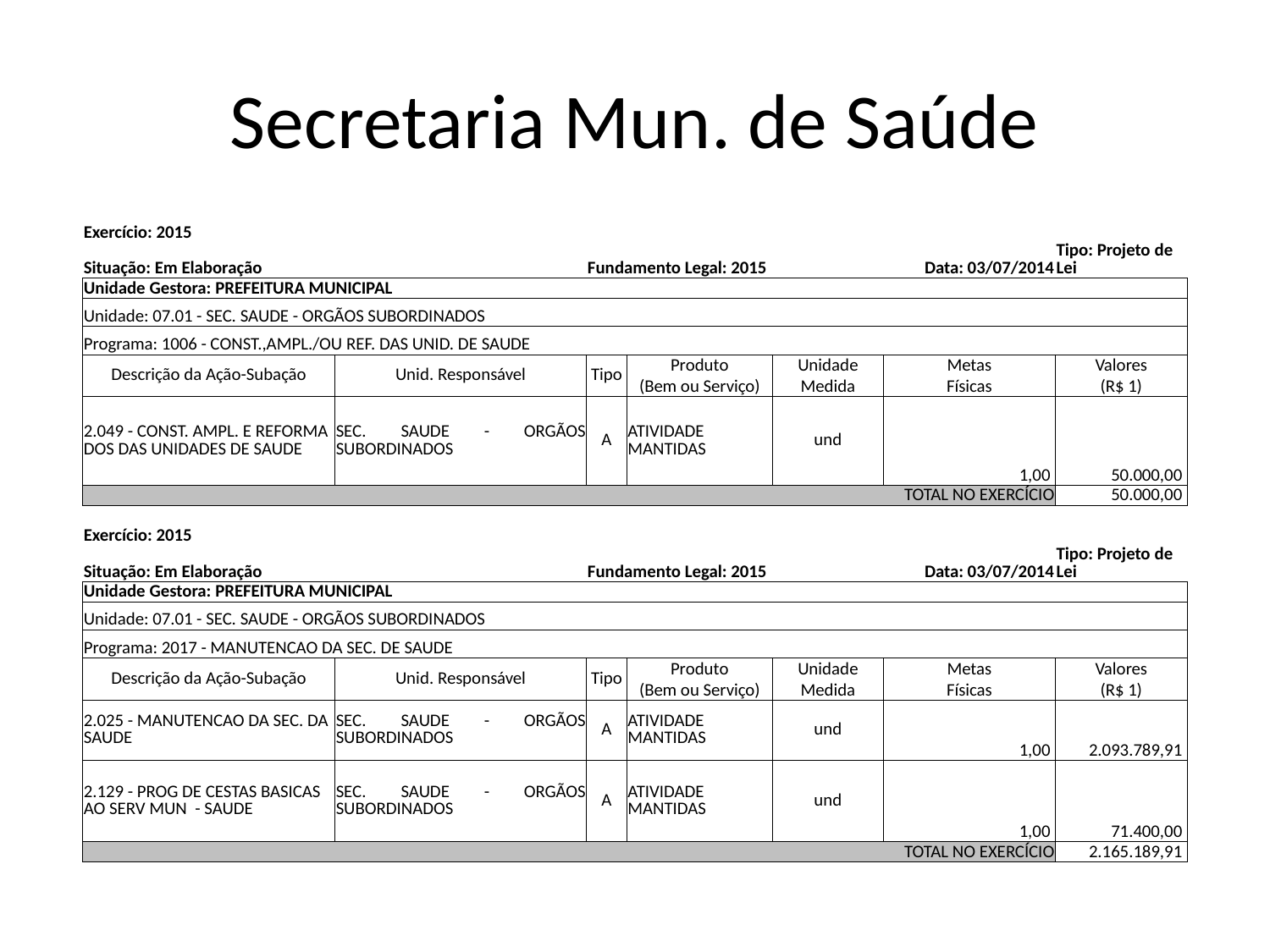

# Secretaria Mun. de Saúde
| Exercício: 2015 |  |  |  |  |  |  |  |
| --- | --- | --- | --- | --- | --- | --- | --- |
| Situação: Em Elaboração |  | Fundamento Legal: 2015 |  |  |  | Data: 03/07/2014 | Tipo: Projeto de Lei |
| Unidade Gestora: PREFEITURA MUNICIPAL |  |  |  |  |  |  |  |
| Unidade: 07.01 - SEC. SAUDE - ORGÃOS SUBORDINADOS |  |  |  |  |  |  |  |
| Programa: 1006 - CONST.,AMPL./OU REF. DAS UNID. DE SAUDE |  |  |  |  |  |  |  |
| Descrição da Ação-Subação | Unid. Responsável | Tipo | Produto | Unidade | Metas |  | Valores |
|  |  |  | (Bem ou Serviço) | Medida | Físicas |  | (R$ 1) |
| 2.049 - CONST. AMPL. E REFORMA DOS DAS UNIDADES DE SAUDE | SEC. SAUDE - ORGÃOS SUBORDINADOS | A | ATIVIDADE MANTIDAS | und | 1,00 |  | 50.000,00 |
| TOTAL NO EXERCÍCIO |  |  |  |  |  |  | 50.000,00 |
|  |  |  |  |  |  |  |  |
| Exercício: 2015 |  |  |  |  |  |  |  |
| Situação: Em Elaboração |  | Fundamento Legal: 2015 |  |  |  | Data: 03/07/2014 | Tipo: Projeto de Lei |
| Unidade Gestora: PREFEITURA MUNICIPAL |  |  |  |  |  |  |  |
| Unidade: 07.01 - SEC. SAUDE - ORGÃOS SUBORDINADOS |  |  |  |  |  |  |  |
| Programa: 2017 - MANUTENCAO DA SEC. DE SAUDE |  |  |  |  |  |  |  |
| Descrição da Ação-Subação | Unid. Responsável | Tipo | Produto | Unidade | Metas |  | Valores |
|  |  |  | (Bem ou Serviço) | Medida | Físicas |  | (R$ 1) |
| 2.025 - MANUTENCAO DA SEC. DA SAUDE | SEC. SAUDE - ORGÃOS SUBORDINADOS | A | ATIVIDADE MANTIDAS | und | 1,00 |  | 2.093.789,91 |
| 2.129 - PROG DE CESTAS BASICAS AO SERV MUN - SAUDE | SEC. SAUDE - ORGÃOS SUBORDINADOS | A | ATIVIDADE MANTIDAS | und | 1,00 |  | 71.400,00 |
| TOTAL NO EXERCÍCIO |  |  |  |  |  |  | 2.165.189,91 |
|  |  |  |  |  |  |  |  |